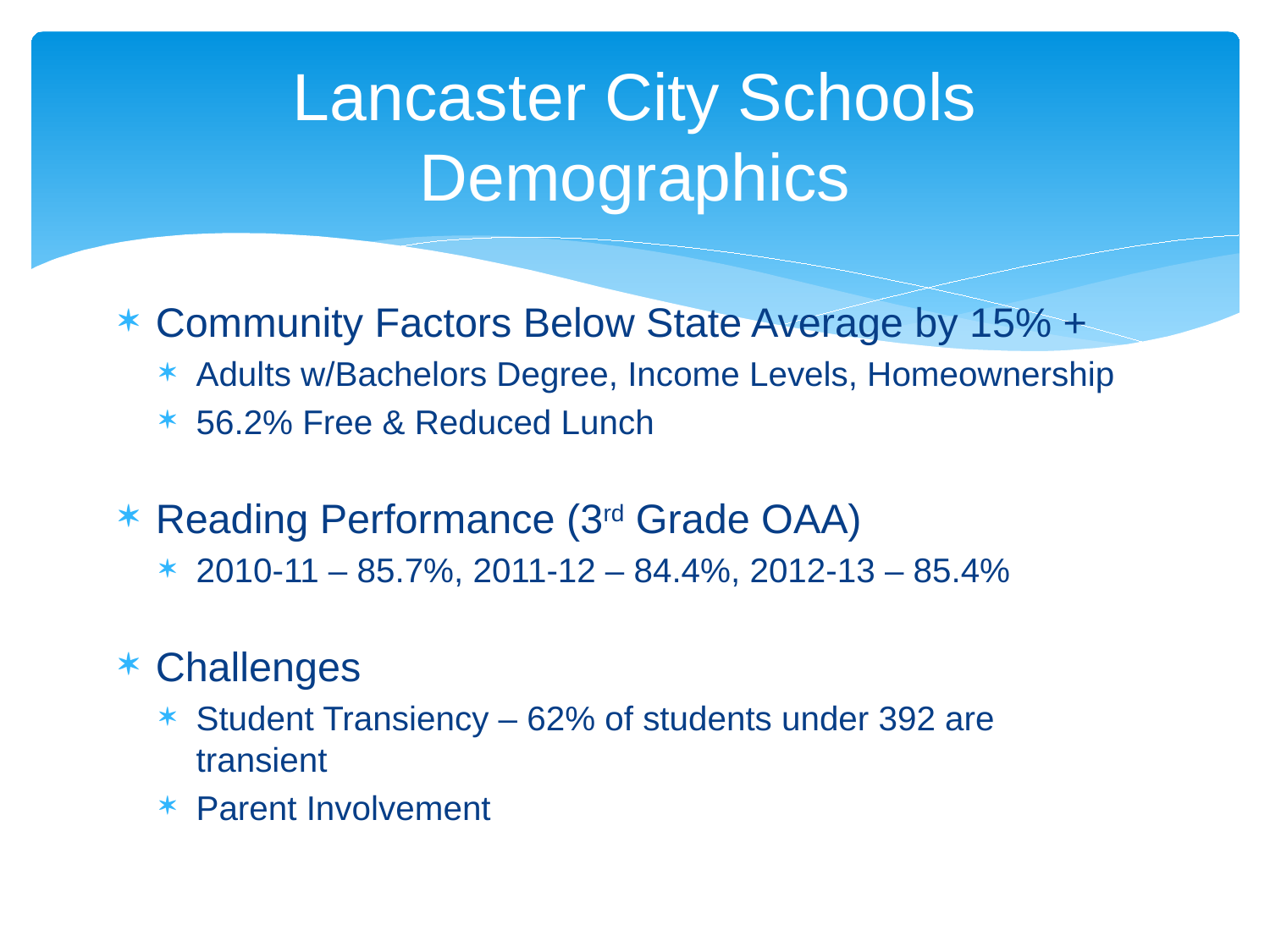

# Lancaster City Schools Demographics

Community Factors Below State Average by 15% +
Adults w/Bachelors Degree, Income Levels, Homeownership
56.2% Free & Reduced Lunch

Reading Performance (3rd Grade OAA)
2010-11 – 85.7%, 2011-12 – 84.4%, 2012-13 – 85.4%

Challenges
Student Transiency – 62% of students under 392 are transient
Parent Involvement